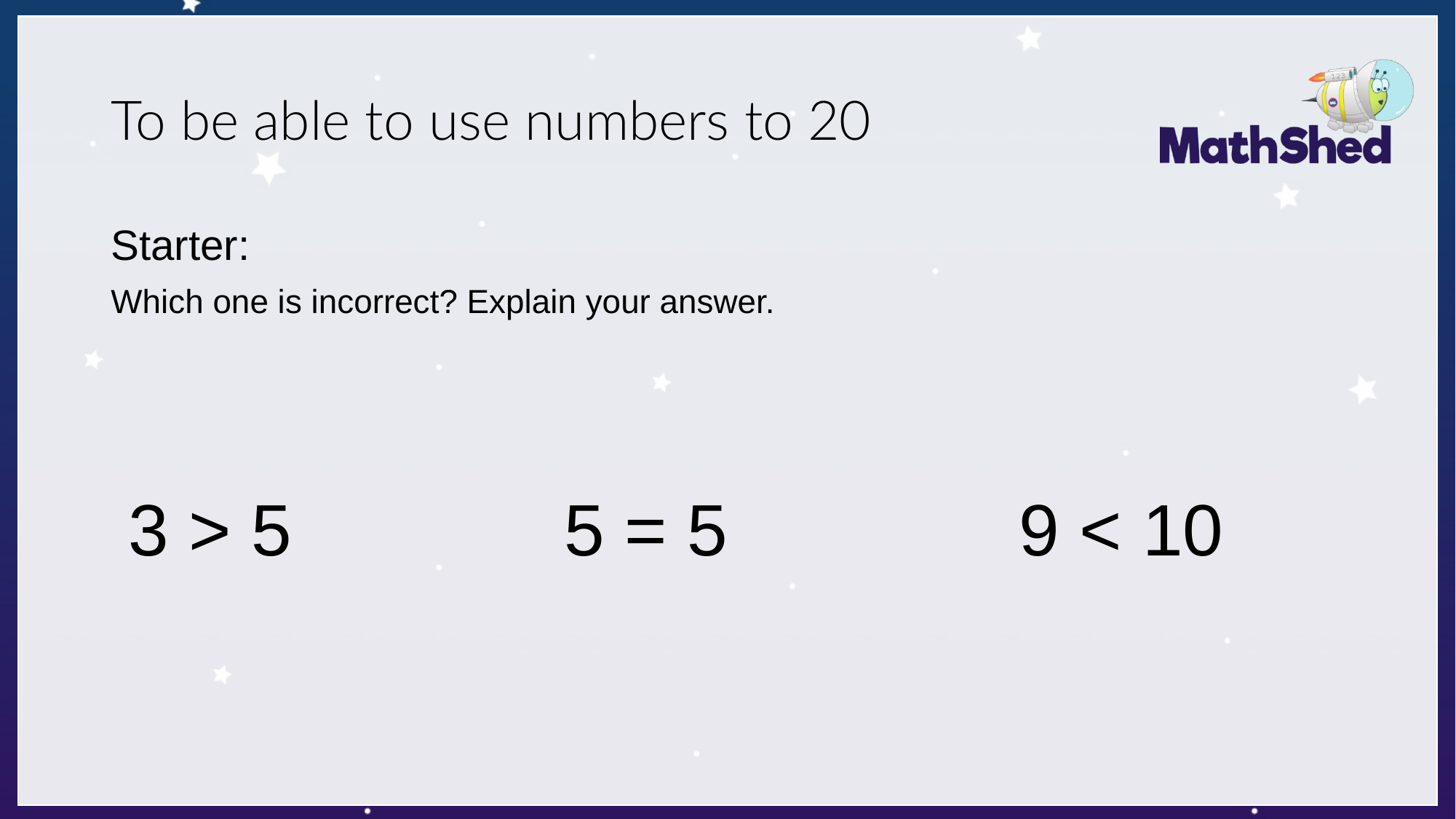

# To be able to use numbers to 20
Starter:
Which one is incorrect? Explain your answer.
5 = 5
9 < 10
3 > 5